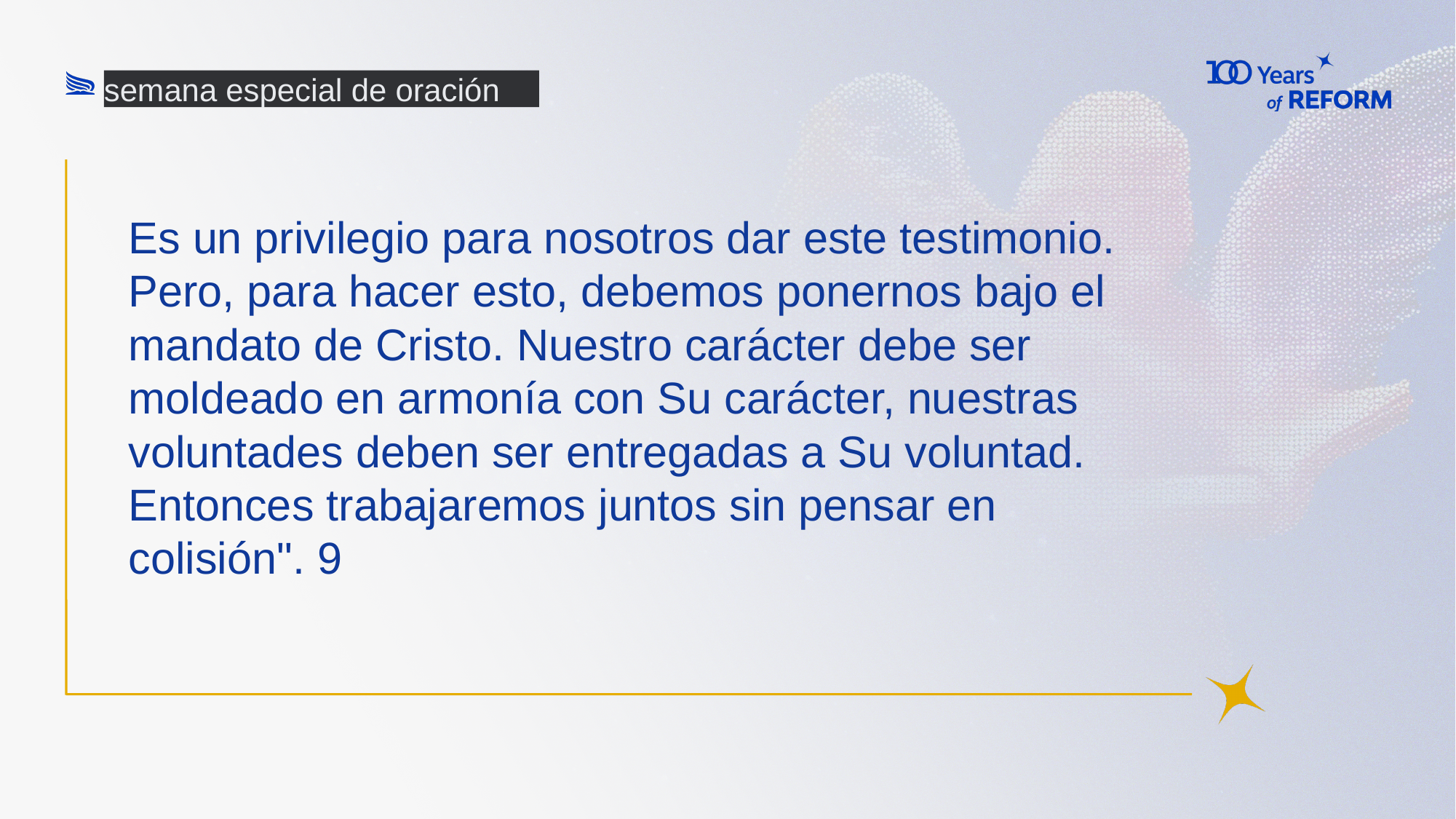

semana especial de oración
# Es un privilegio para nosotros dar este testimonio. Pero, para hacer esto, debemos ponernos bajo el mandato de Cristo. Nuestro carácter debe ser moldeado en armonía con Su carácter, nuestras voluntades deben ser entregadas a Su voluntad. Entonces trabajaremos juntos sin pensar en colisión". 9